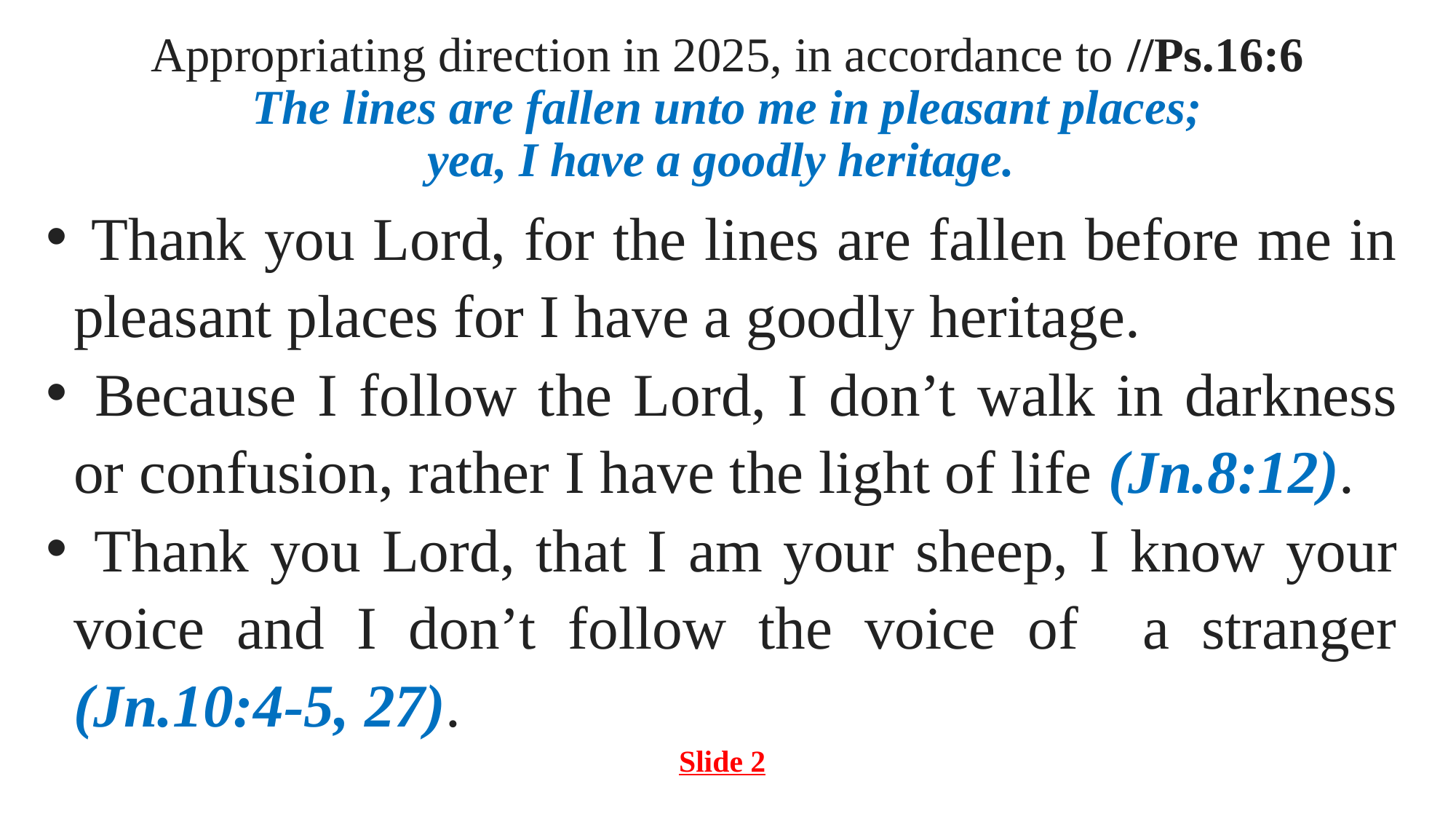

# Appropriating direction in 2025, in accordance to //Ps.16:6 The lines are fallen unto me in pleasant places; yea, I have a goodly heritage.
 Thank you Lord, for the lines are fallen before me in pleasant places for I have a goodly heritage.
 Because I follow the Lord, I don’t walk in darkness or confusion, rather I have the light of life (Jn.8:12).
 Thank you Lord, that I am your sheep, I know your voice and I don’t follow the voice of  a stranger (Jn.10:4-5, 27).
Slide 2